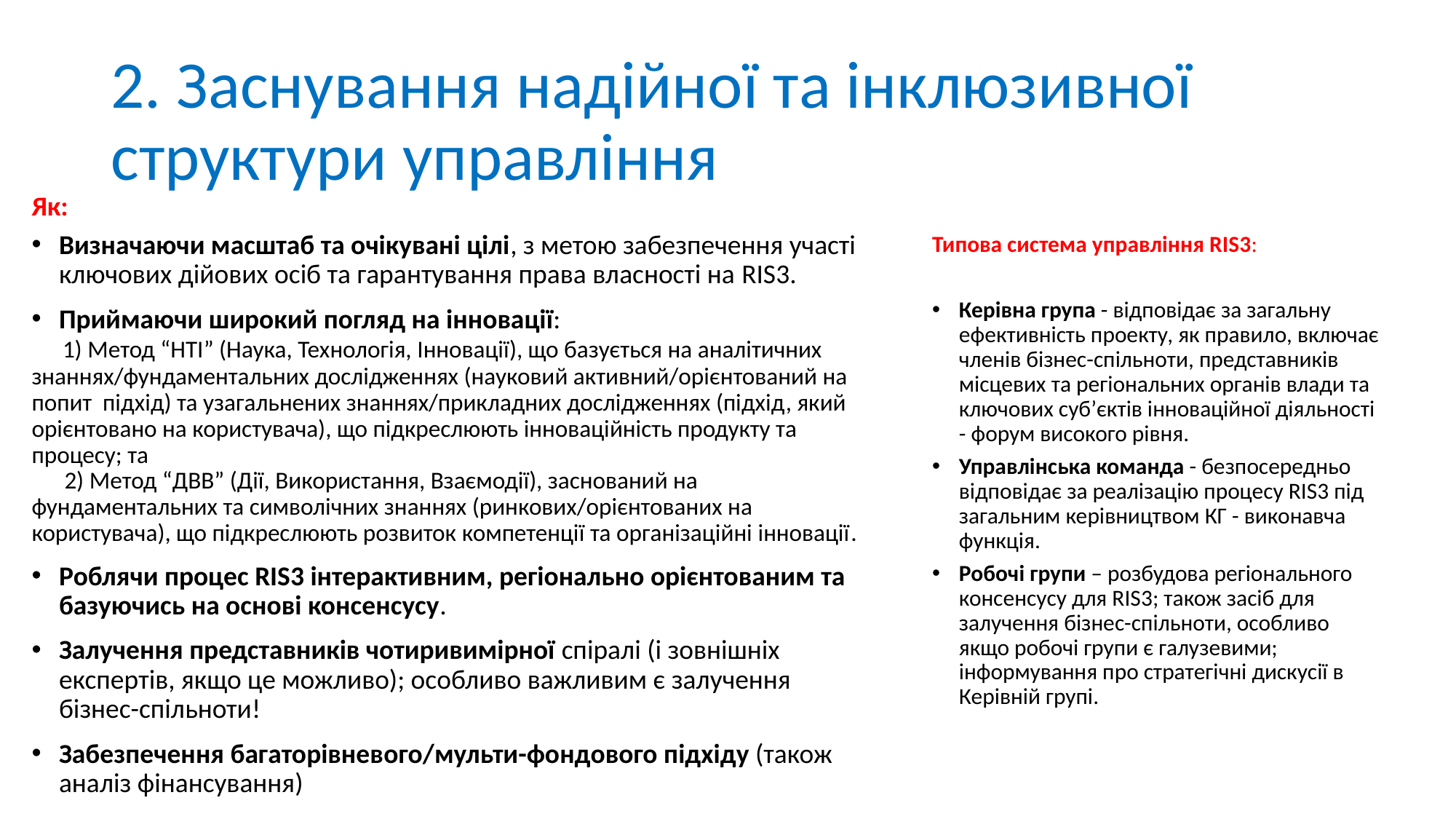

# 2. Заснування надійної та інклюзивної структури управління
Як:
Визначаючи масштаб та очікувані цілі, з метою забезпечення участі ключових дійових осіб та гарантування права власності на RIS3.
Приймаючи широкий погляд на інновації:
     1) Метод “НТІ” (Наука, Технологія, Інновації), що базується на аналітичних знаннях/фундаментальних дослідженнях (науковий активний/орієнтований на попит  підхід) та узагальнених знаннях/прикладних дослідженнях (підхід, який орієнтовано на користувача), що підкреслюють інноваційність продукту та процесу; та
      2) Метод “ДВВ” (Дії, Використання, Взаємодії), заснований на фундаментальних та символічних знаннях (ринкових/орієнтованих на користувача), що підкреслюють розвиток компетенції та організаційні інновації.
Роблячи процес RIS3 інтерактивним, регіонально орієнтованим та базуючись на основі консенсусу.
Залучення представників чотиривимірної спіралі (і зовнішніх експертів, якщо це можливо); особливо важливим є залучення бізнес-спільноти!
Забезпечення багаторівневого/мульти-фондового підхіду (також аналіз фінансування)
Типова система управління RIS3:

Керівна група - відповідає за загальну ефективність проекту, як правило, включає членів бізнес-спільноти, представників місцевих та регіональних органів влади та ключових суб’єктів інноваційної діяльності - форум високого рівня.
Управлінська команда - безпосередньо відповідає за реалізацію процесу RIS3 під загальним керівництвом КГ - виконавча функція.
Робочі групи – розбудова регіонального консенсусу для RIS3; також засіб для залучення бізнес-спільноти, особливо якщо робочі групи є галузевими; інформування про стратегічні дискусії в Керівній групі.